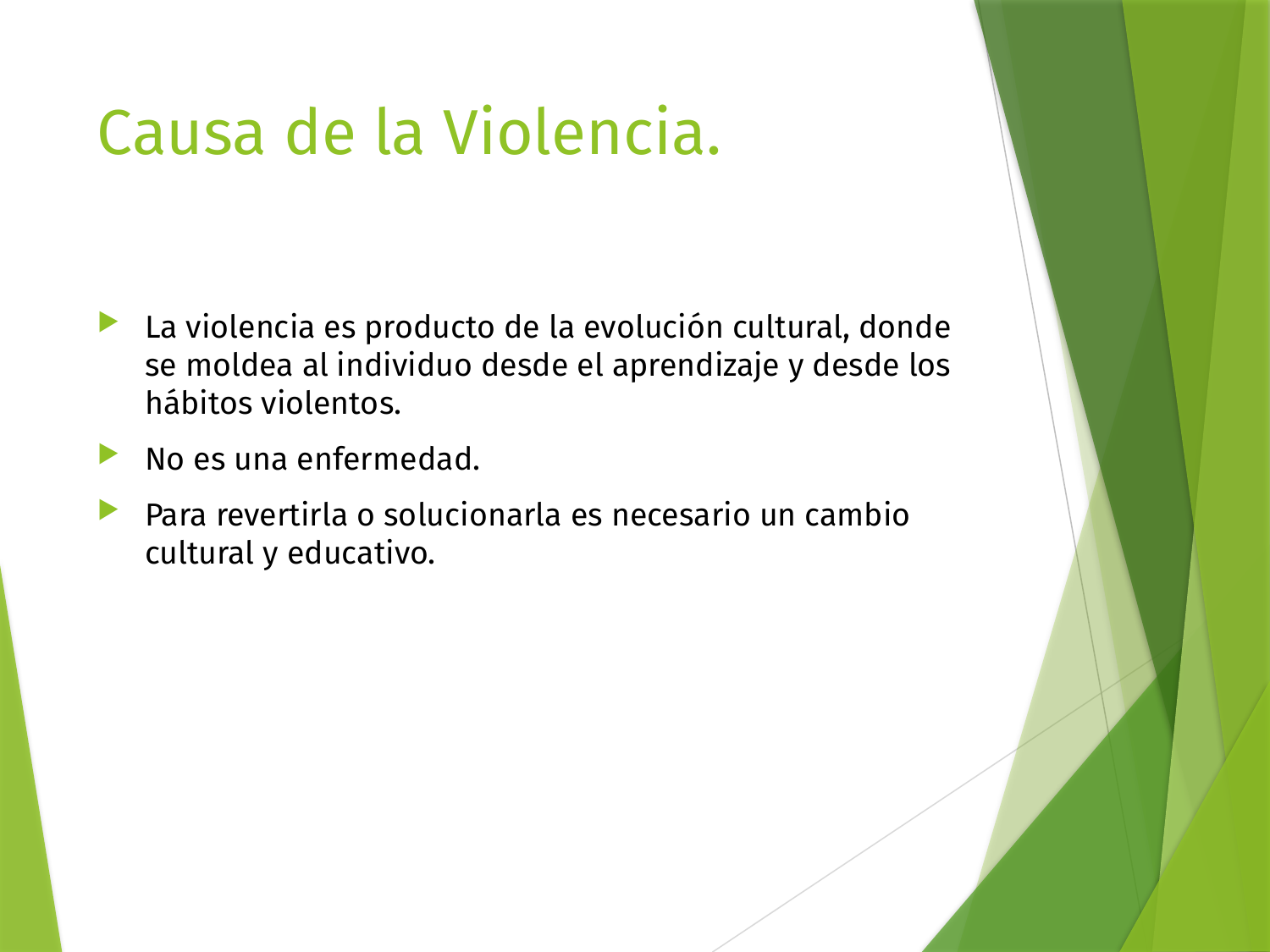

# Causa de la Violencia.
La violencia es producto de la evolución cultural, donde se moldea al individuo desde el aprendizaje y desde los hábitos violentos.
No es una enfermedad.
Para revertirla o solucionarla es necesario un cambio cultural y educativo.